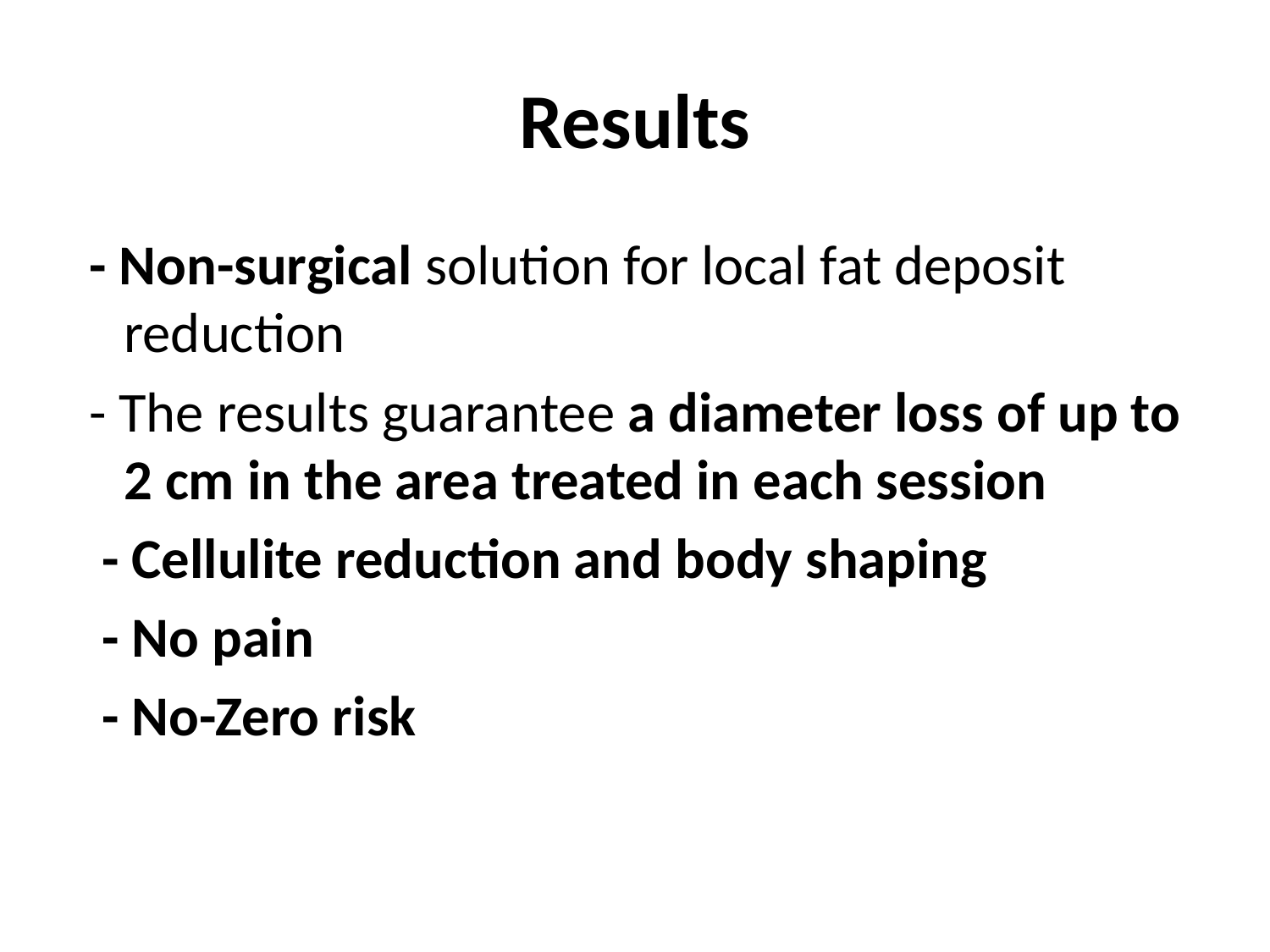

# Results
 - Non-surgical solution for local fat deposit reduction
 - The results guarantee a diameter loss of up to 2 cm in the area treated in each session
  - Cellulite reduction and body shaping
  - No pain
  - No-Zero risk